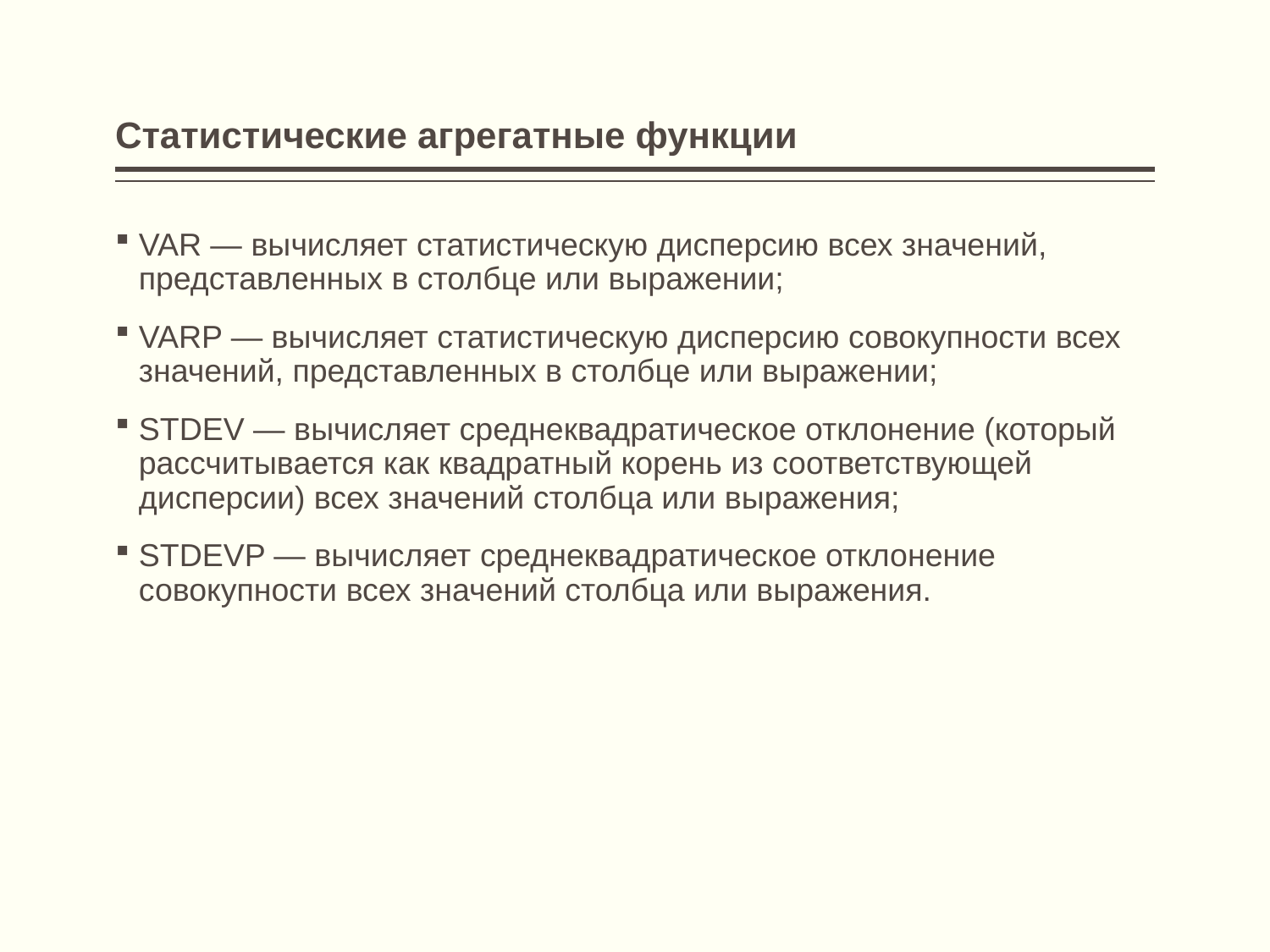

# Статистические агрегатные функции
VAR — вычисляет статистическую дисперсию всех значений, представленных в столбце или выражении;
VARP — вычисляет статистическую дисперсию совокупности всех значений, представленных в столбце или выражении;
STDEV — вычисляет среднеквадратическое отклонение (который рассчитывается как квадратный корень из соответствующей дисперсии) всех значений столбца или выражения;
STDEVP — вычисляет среднеквадратическое отклонение совокупности всех значений столбца или выражения.